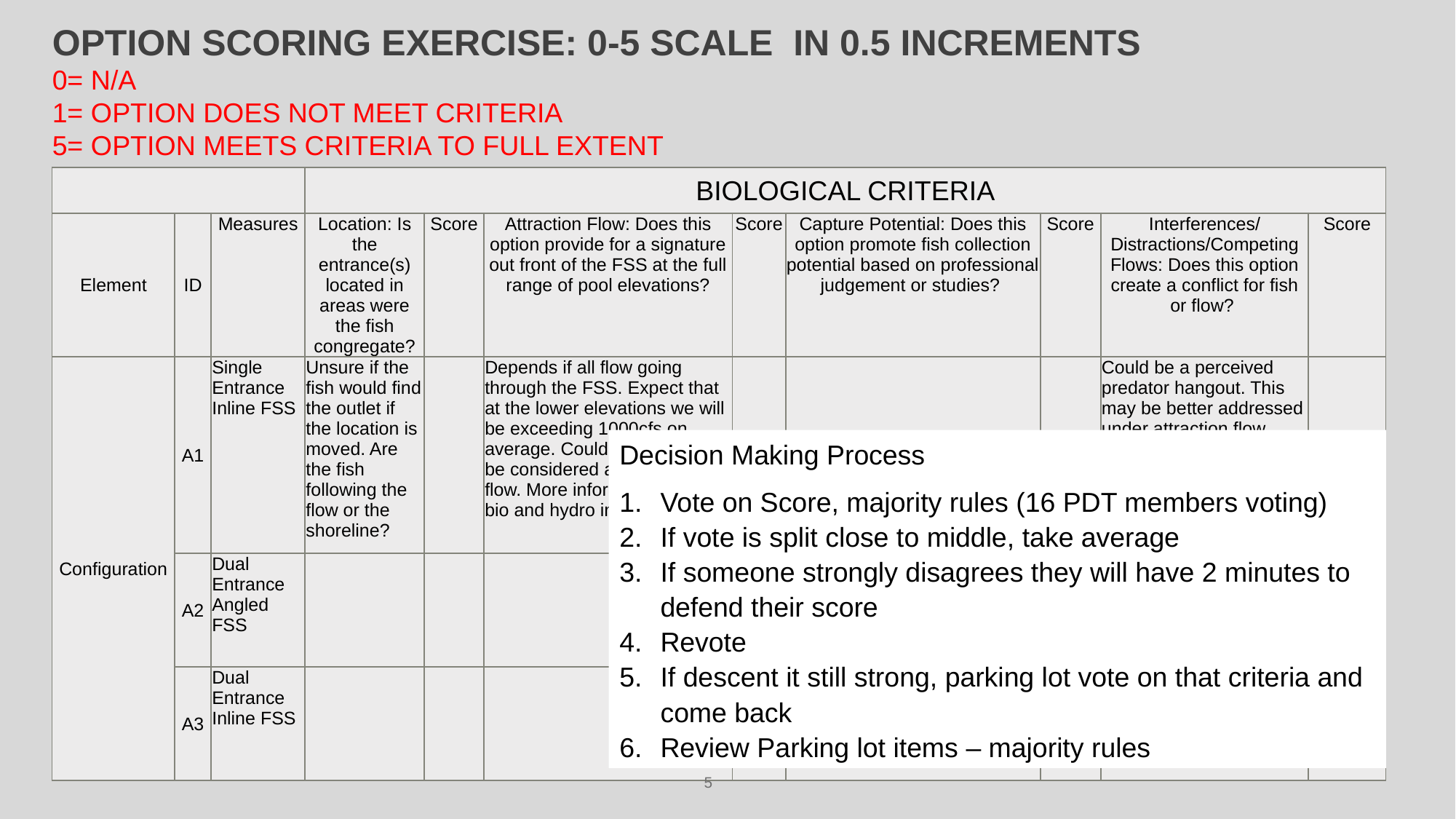

# Option Scoring Exercise: 0-5 Scale  in 0.5 increments 0= N/A 1= Option does not meet Criteria 5= Option meets criteria to full extent
|  |  |  | BIOLOGICAL CRITERIA |  |  |  |  |  |  |  |
| --- | --- | --- | --- | --- | --- | --- | --- | --- | --- | --- |
| Element | ID | Measures | Location: Is the entrance(s) located in areas were the fish congregate? | Score | Attraction Flow: Does this option provide for a signature out front of the FSS at the full range of pool elevations? | Score | Capture Potential: Does this option promote fish collection potential based on professional judgement or studies? | Score | Interferences/Distractions/Competing Flows: Does this option create a conflict for fish or flow? | Score |
| Configuration | A1 | Single Entrance Inline FSS | Unsure if the fish would find the outlet if the location is moved. Are the fish following the flow or the shoreline? |  | Depends if all flow going through the FSS. Expect that at the lower elevations we will be exceeding 1000cfs on average. Could Rush Creek be considered a competing flow. More information needed bio and hydro input. |  |  |  | Could be a perceived predator hangout. This may be better addressed under attraction flow. |  |
|  | A2 | Dual Entrance Angled FSS |  |  |  |  |  |  |  |  |
|  | A3 | Dual Entrance Inline FSS |  |  |  |  |  |  |  |  |
Decision Making Process
Vote on Score, majority rules (16 PDT members voting)
If vote is split close to middle, take average
If someone strongly disagrees they will have 2 minutes to defend their score
Revote
If descent it still strong, parking lot vote on that criteria and come back
Review Parking lot items – majority rules
5